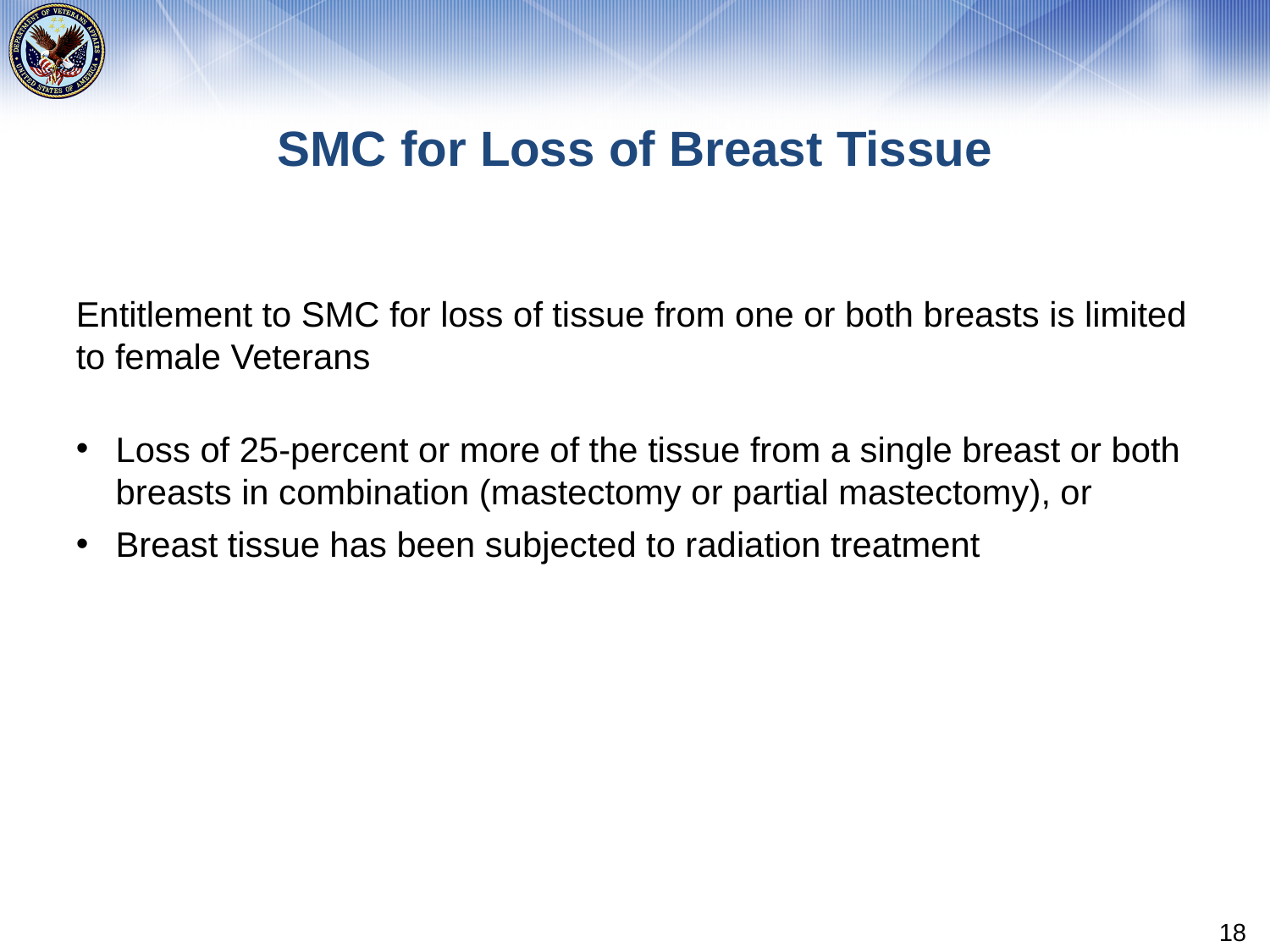

# SMC for Loss of Breast Tissue
Entitlement to SMC for loss of tissue from one or both breasts is limited to female Veterans
Loss of 25-percent or more of the tissue from a single breast or both breasts in combination (mastectomy or partial mastectomy), or
Breast tissue has been subjected to radiation treatment
18